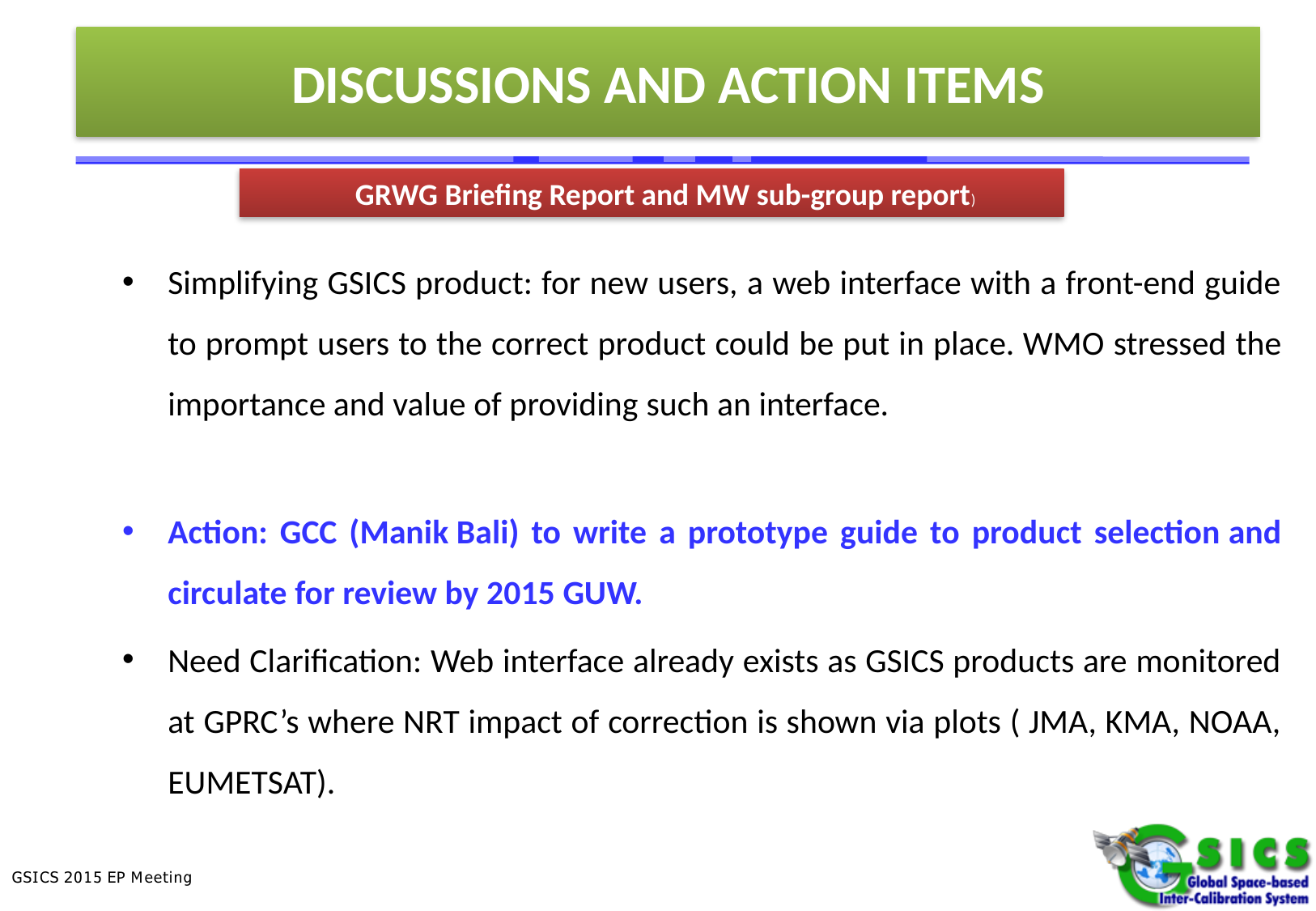

# DISCUSSIONS AND ACTION ITEMS
    GRWG Briefing Report and MW sub-group report)
Simplifying GSICS product: for new users, a web interface with a front-end guide to prompt users to the correct product could be put in place. WMO stressed the importance and value of providing such an interface.

Action: GCC (Manik Bali) to write a prototype guide to product selection and circulate for review by 2015 GUW.
Need Clarification: Web interface already exists as GSICS products are monitored at GPRC’s where NRT impact of correction is shown via plots ( JMA, KMA, NOAA, EUMETSAT).